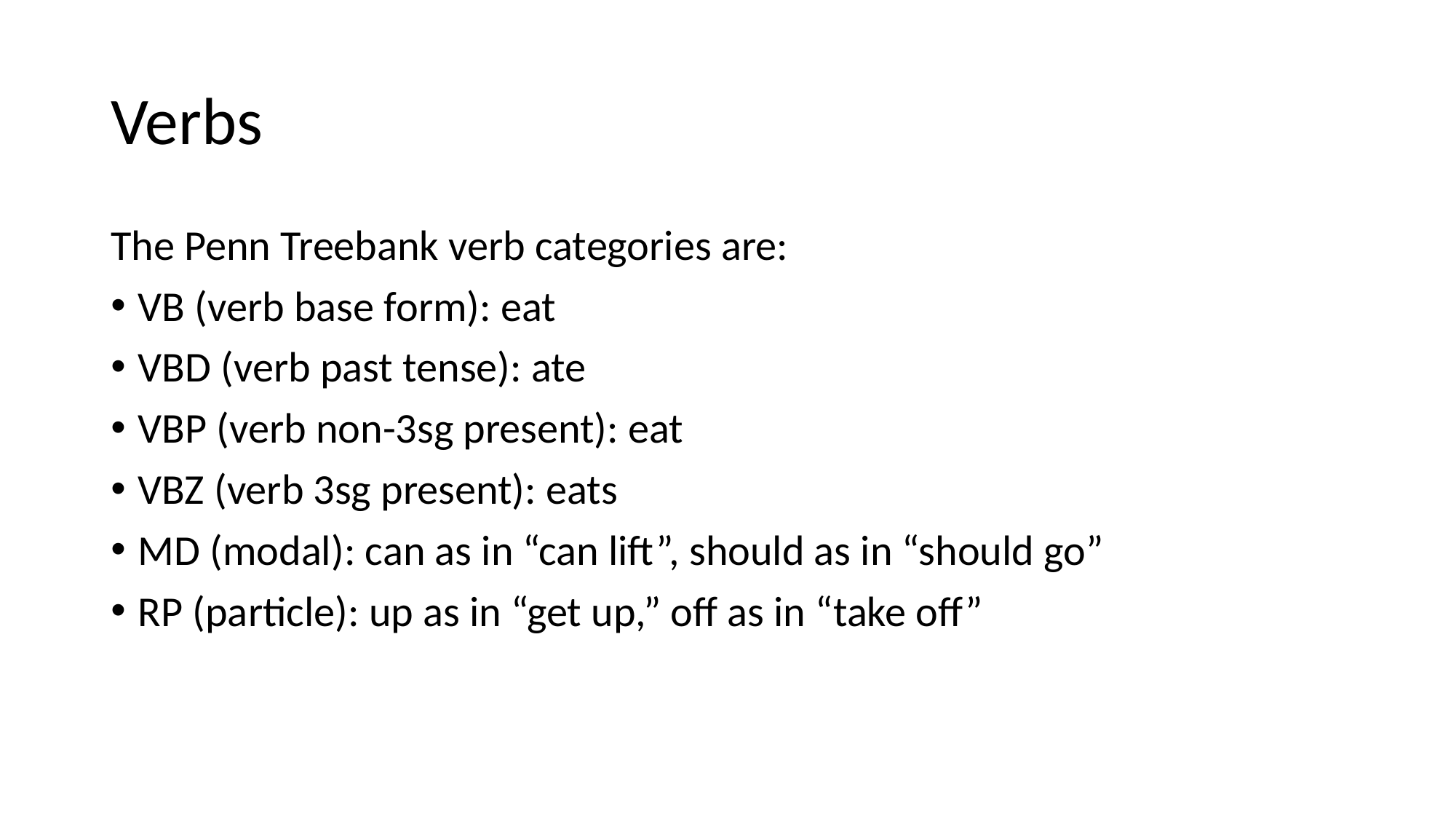

# Verbs
The Penn Treebank verb categories are:
VB (verb base form): eat
VBD (verb past tense): ate
VBP (verb non-3sg present): eat
VBZ (verb 3sg present): eats
MD (modal): can as in “can lift”, should as in “should go”
RP (particle): up as in “get up,” off as in “take off”